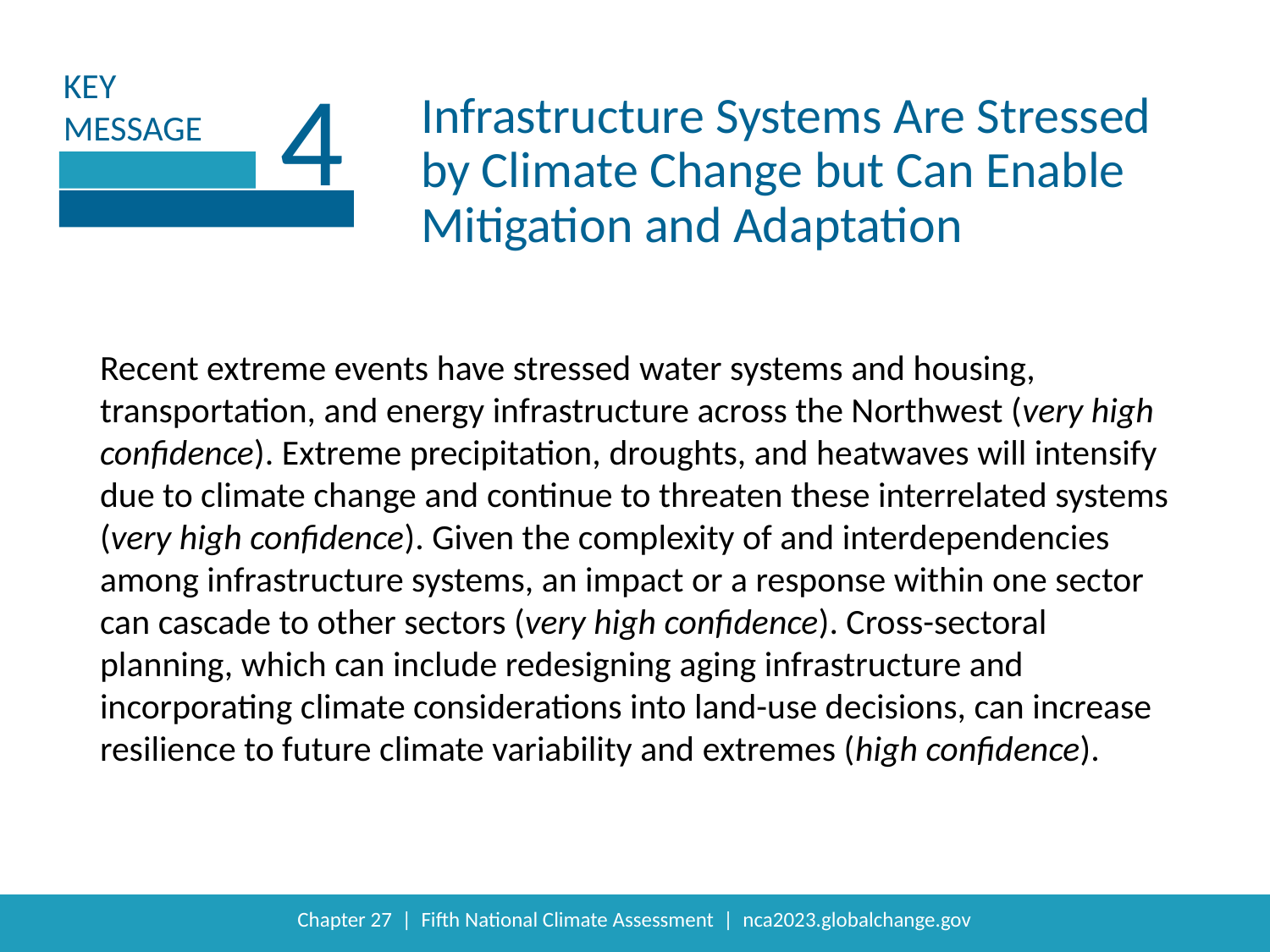

4
Infrastructure Systems Are Stressed by Climate Change but Can Enable Mitigation and Adaptation
Recent extreme events have stressed water systems and housing, transportation, and energy infrastructure across the Northwest (very high confidence). Extreme precipitation, droughts, and heatwaves will intensify due to climate change and continue to threaten these interrelated systems (very high confidence). Given the complexity of and interdependencies among infrastructure systems, an impact or a response within one sector can cascade to other sectors (very high confidence). Cross-sectoral planning, which can include redesigning aging infrastructure and incorporating climate considerations into land-use decisions, can increase resilience to future climate variability and extremes (high confidence).